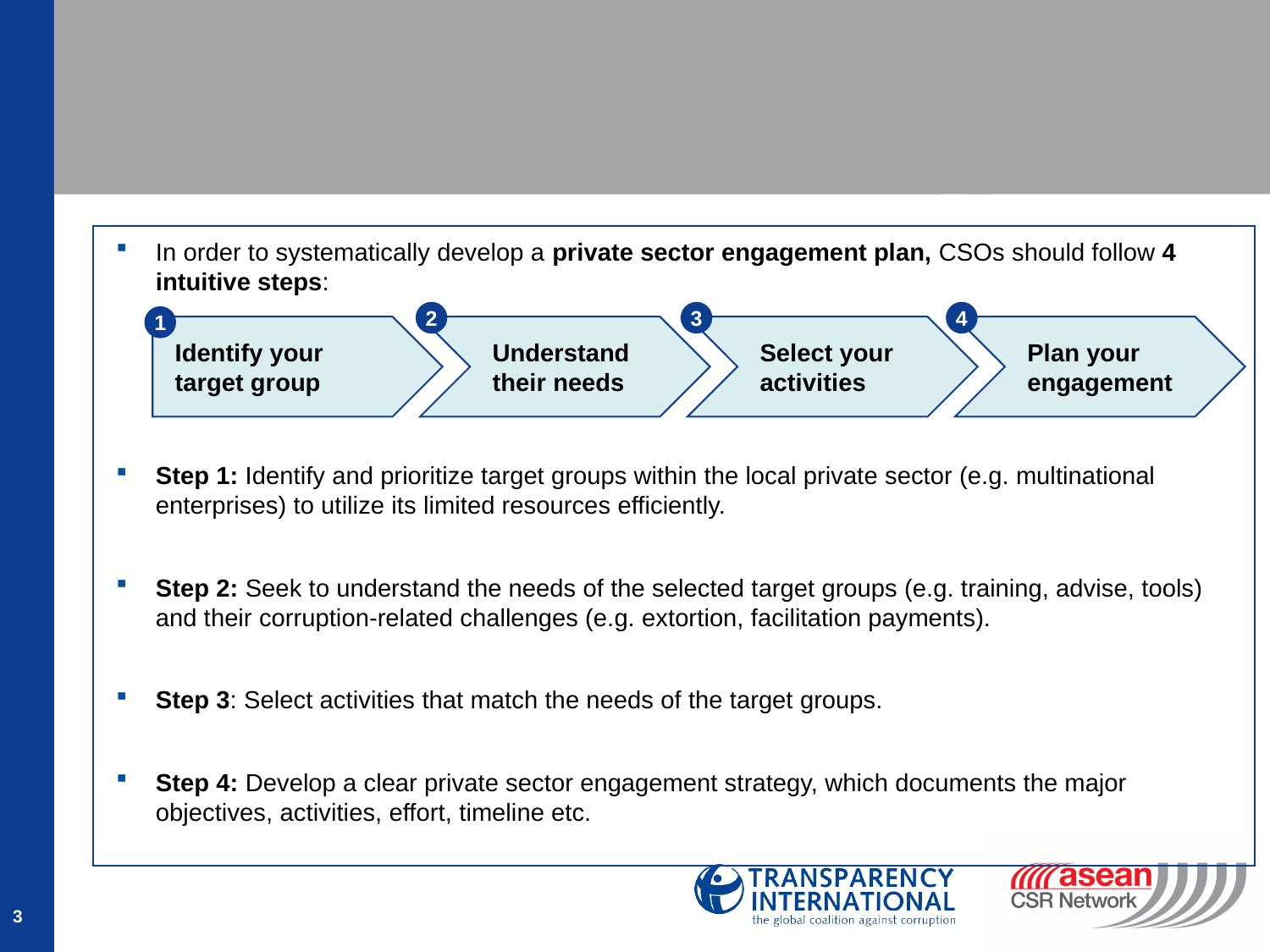

In order to systematically develop a private sector engagement plan, CSOs should follow 4 intuitive steps:

Step 1: Identify and prioritize target groups within the local private sector (e.g. multinational enterprises) to utilize its limited resources efficiently.
Step 2: Seek to understand the needs of the selected target groups (e.g. training, advise, tools) and their corruption-related challenges (e.g. extortion, facilitation payments).
Step 3: Select activities that match the needs of the target groups.
Step 4: Develop a clear private sector engagement strategy, which documents the major objectives, activities, effort, timeline etc.
2
3
4
1
Identify your
target group
Understand their needs
Select your activities
Plan your engagement
3